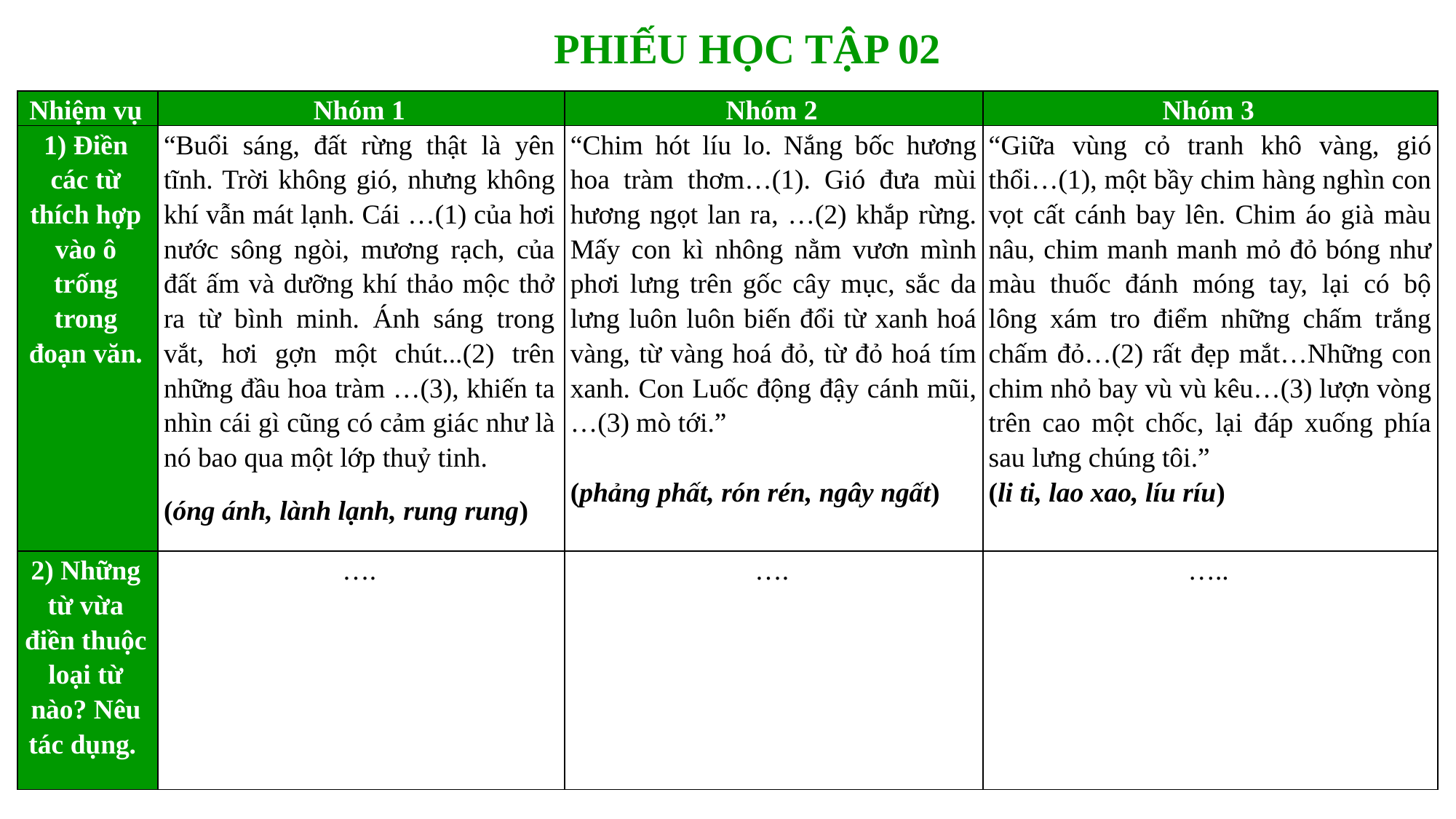

PHIẾU HỌC TẬP 02
| Nhiệm vụ | Nhóm 1 | Nhóm 2 | Nhóm 3 |
| --- | --- | --- | --- |
| 1) Điền các từ thích hợp vào ô trống trong đoạn văn. | “Buổi sáng, đất rừng thật là yên tĩnh. Trời không gió, nhưng không khí vẫn mát lạnh. Cái …(1) của hơi nước sông ngòi, mương rạch, của đất ấm và dưỡng khí thảo mộc thở ra từ bình minh. Ánh sáng trong vắt, hơi gợn một chút...(2) trên những đầu hoa tràm …(3), khiến ta nhìn cái gì cũng có cảm giác như là nó bao qua một lớp thuỷ tinh. (óng ánh, lành lạnh, rung rung) | “Chim hót líu lo. Nắng bốc hương hoa tràm thơm…(1). Gió đưa mùi hương ngọt lan ra, …(2) khắp rừng. Mấy con kì nhông nằm vươn mình phơi lưng trên gốc cây mục, sắc da lưng luôn luôn biến đổi từ xanh hoá vàng, từ vàng hoá đỏ, từ đỏ hoá tím xanh. Con Luốc động đậy cánh mũi,…(3) mò tới.” (phảng phất, rón rén, ngây ngất) | “Giữa vùng cỏ tranh khô vàng, gió thổi…(1), một bầy chim hàng nghìn con vọt cất cánh bay lên. Chim áo già màu nâu, chim manh manh mỏ đỏ bóng như màu thuốc đánh móng tay, lại có bộ lông xám tro điểm những chấm trắng chấm đỏ…(2) rất đẹp mắt…Những con chim nhỏ bay vù vù kêu…(3) lượn vòng trên cao một chốc, lại đáp xuống phía sau lưng chúng tôi.” (li ti, lao xao, líu ríu) |
| 2) Những từ vừa điền thuộc loại từ nào? Nêu tác dụng. | …. | …. | ….. |